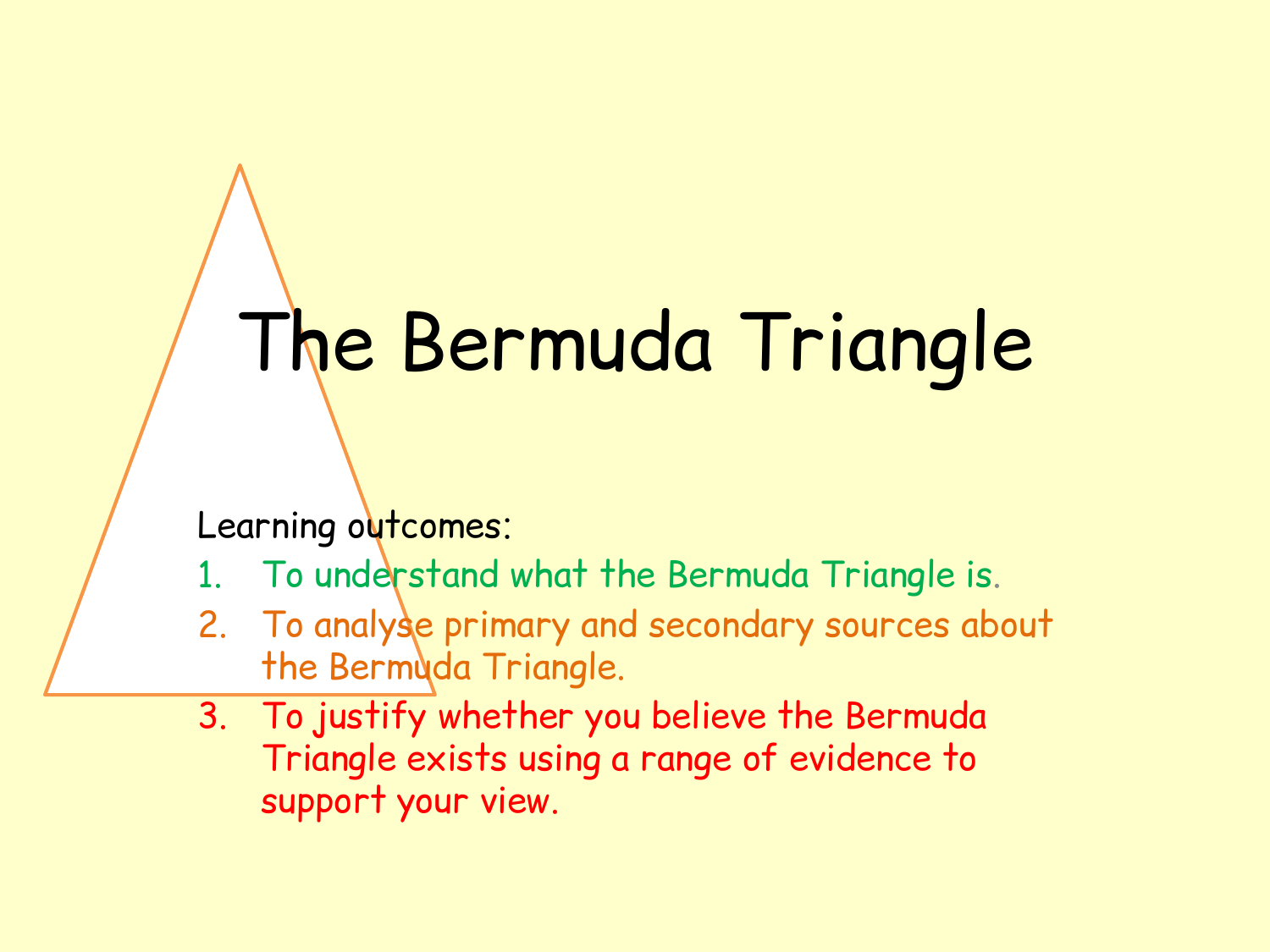

# The Bermuda Triangle
Learning outcomes:
To understand what the Bermuda Triangle is.
To analyse primary and secondary sources about the Bermuda Triangle.
To justify whether you believe the Bermuda Triangle exists using a range of evidence to support your view.